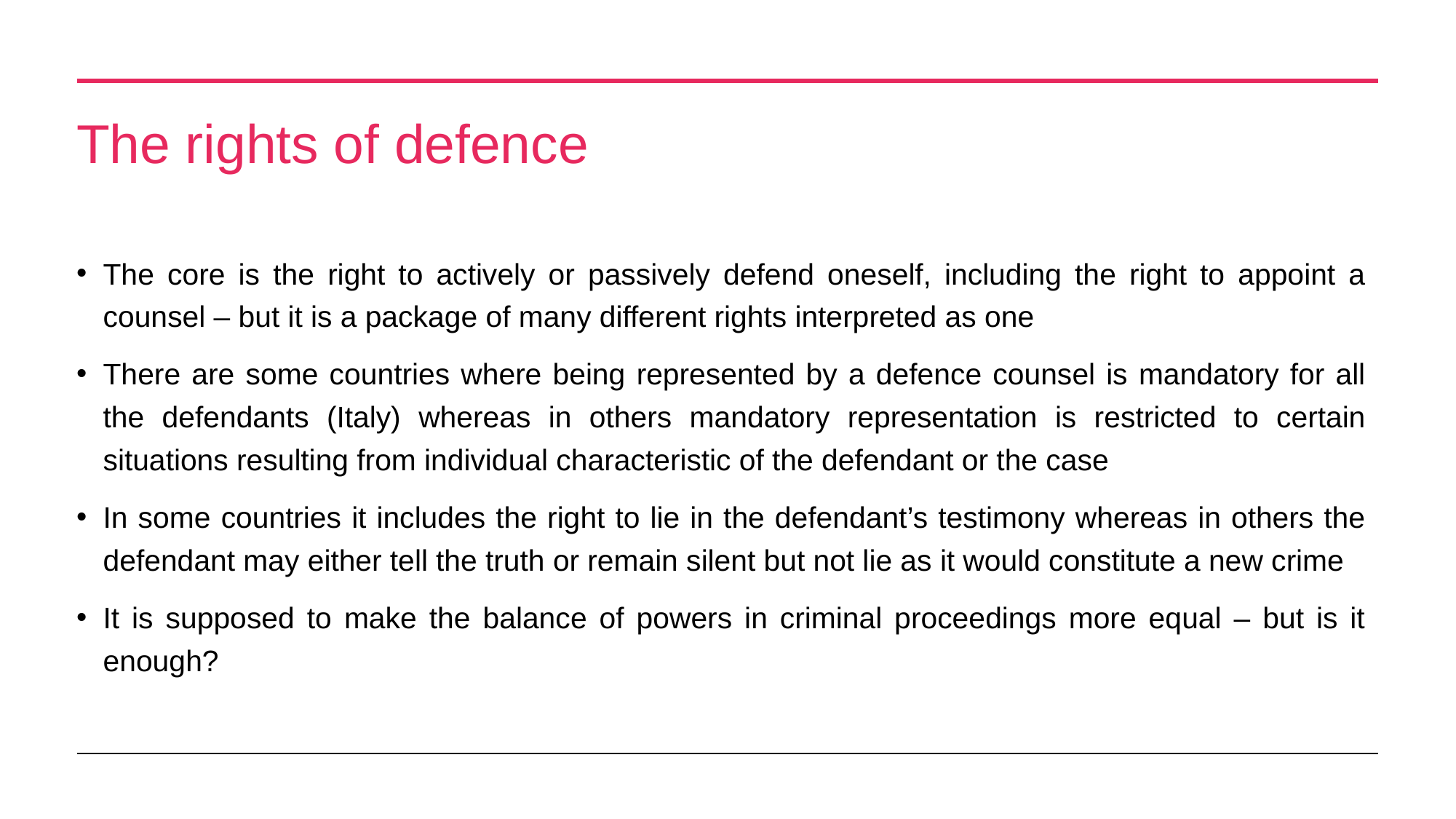

# The rights of defence
The core is the right to actively or passively defend oneself, including the right to appoint a counsel – but it is a package of many different rights interpreted as one
There are some countries where being represented by a defence counsel is mandatory for all the defendants (Italy) whereas in others mandatory representation is restricted to certain situations resulting from individual characteristic of the defendant or the case
In some countries it includes the right to lie in the defendant’s testimony whereas in others the defendant may either tell the truth or remain silent but not lie as it would constitute a new crime
It is supposed to make the balance of powers in criminal proceedings more equal – but is it enough?